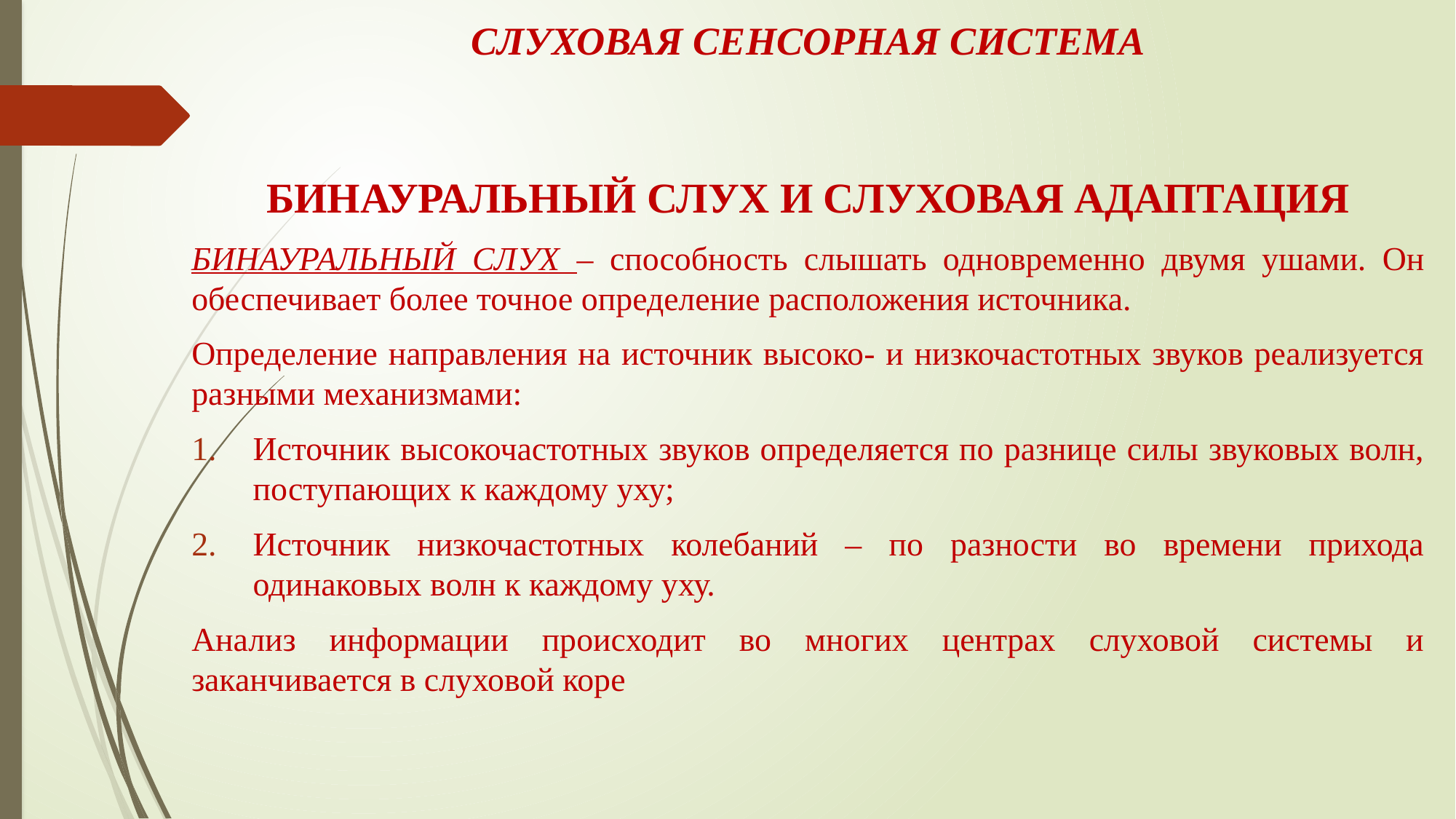

# слуховая СЕНСОРНАЯ СИСТЕМА
БИНАУРАЛЬНЫЙ СЛУХ И СЛУХОВАЯ АДАПТАЦИЯ
БИНАУРАЛЬНЫЙ СЛУХ – способность слышать одновременно двумя ушами. Он обеспечивает более точное определение расположения источника.
Определение направления на источник высоко- и низкочастотных звуков реализуется разными механизмами:
Источник высокочастотных звуков определяется по разнице силы звуковых волн, поступающих к каждому уху;
Источник низкочастотных колебаний – по разности во времени прихода одинаковых волн к каждому уху.
Анализ информации происходит во многих центрах слуховой системы и заканчивается в слуховой коре